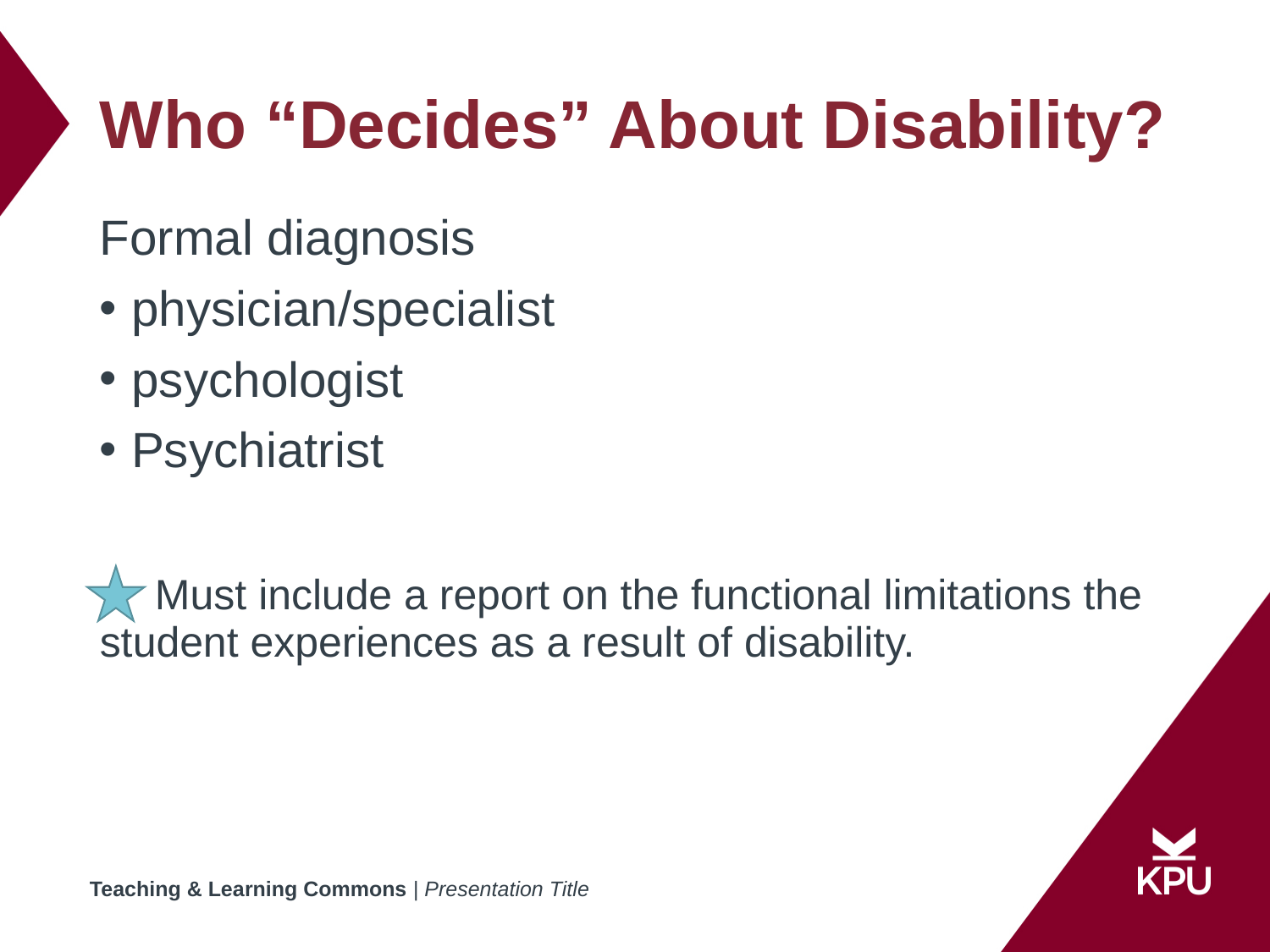

# Who “Decides” About Disability?
Formal diagnosis
physician/specialist
psychologist
Psychiatrist

    Must include a report on the functional limitations the student experiences as a result of disability.